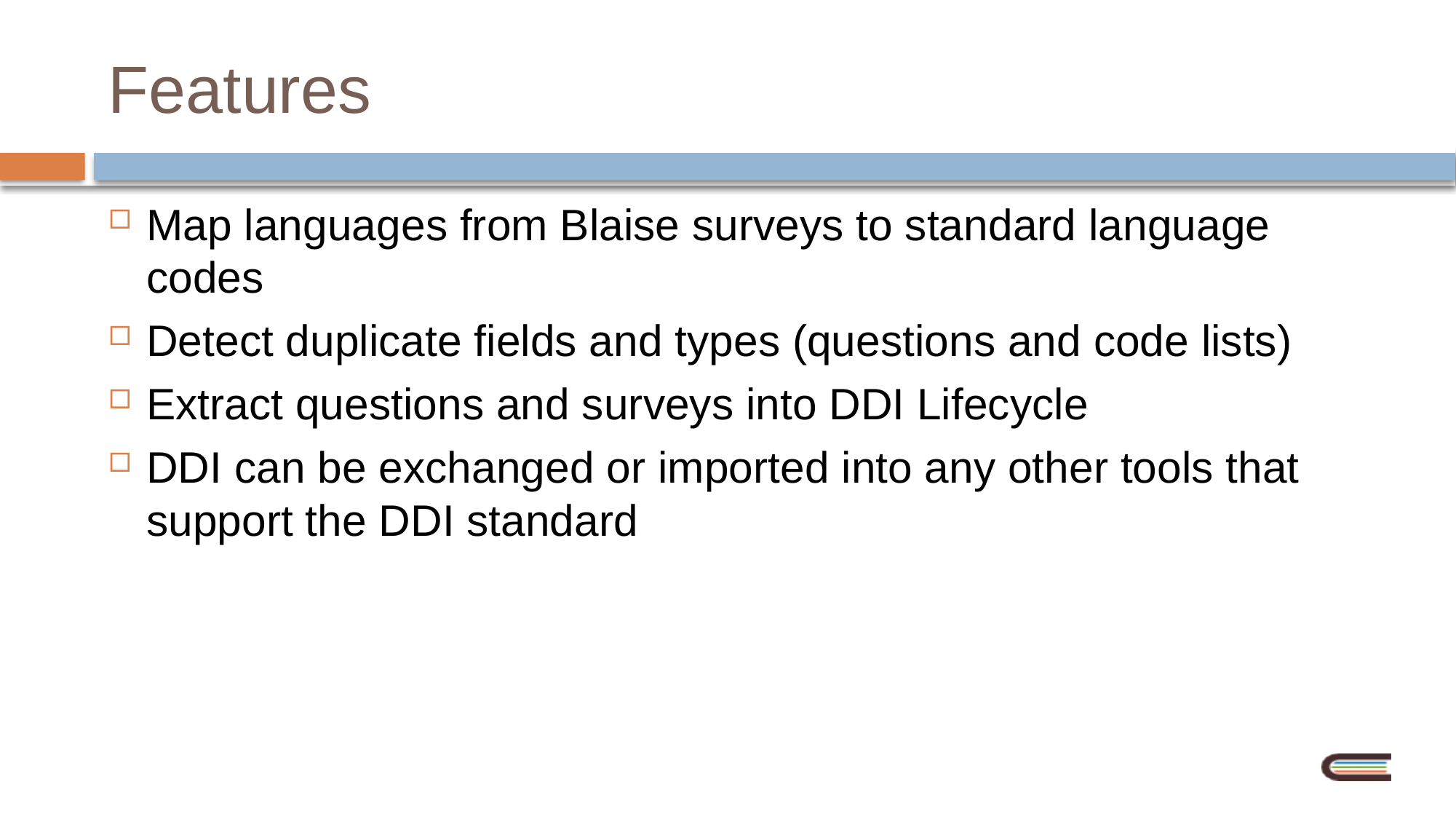

# Features
Map languages from Blaise surveys to standard language codes
Detect duplicate fields and types (questions and code lists)
Extract questions and surveys into DDI Lifecycle
DDI can be exchanged or imported into any other tools that support the DDI standard